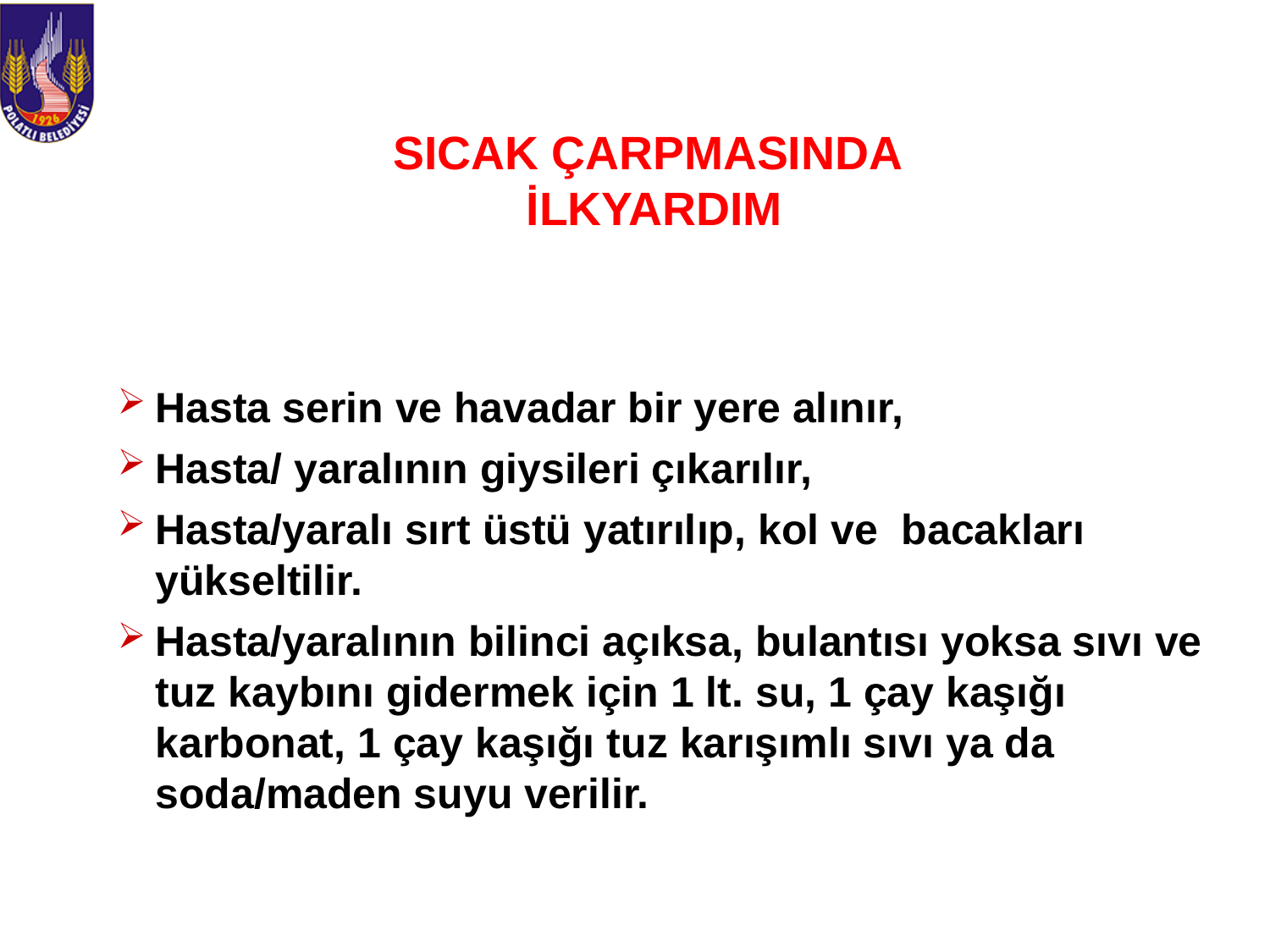

# SICAK ÇARPMASINDA İLKYARDIM

Hasta serin ve havadar bir yere alınır,
Hasta/ yaralının giysileri çıkarılır,
Hasta/yaralı sırt üstü yatırılıp, kol ve  bacakları yükseltilir.
Hasta/yaralının bilinci açıksa, bulantısı yoksa sıvı ve tuz kaybını gidermek için 1 lt. su, 1 çay kaşığı karbonat, 1 çay kaşığı tuz karışımlı sıvı ya da soda/maden suyu verilir.